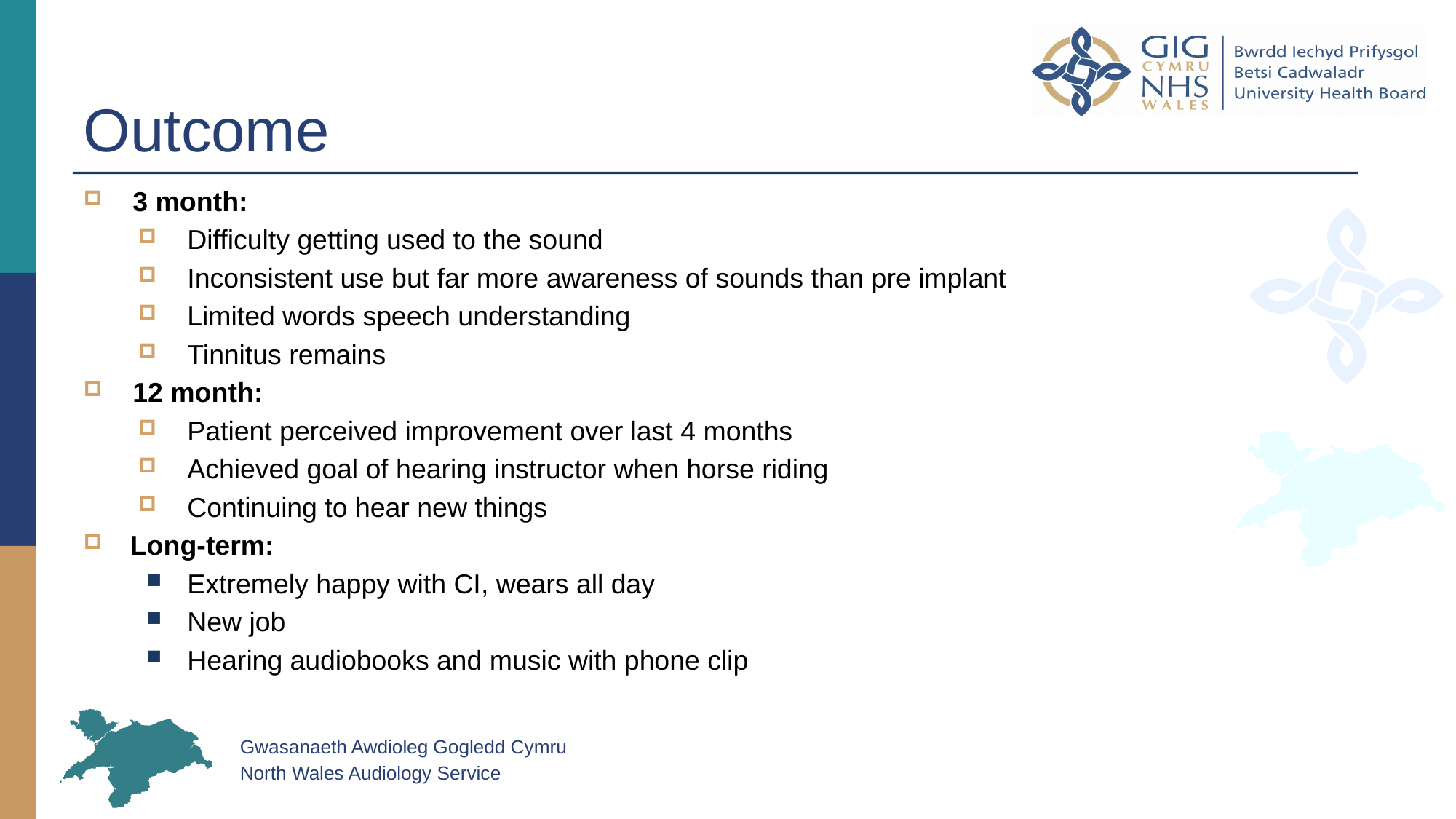

# Outcome
3 month:
Difficulty getting used to the sound
Inconsistent use but far more awareness of sounds than pre implant
Limited words speech understanding
Tinnitus remains
12 month:
Patient perceived improvement over last 4 months
Achieved goal of hearing instructor when horse riding
Continuing to hear new things
Long-term:
Extremely happy with CI, wears all day
New job
Hearing audiobooks and music with phone clip